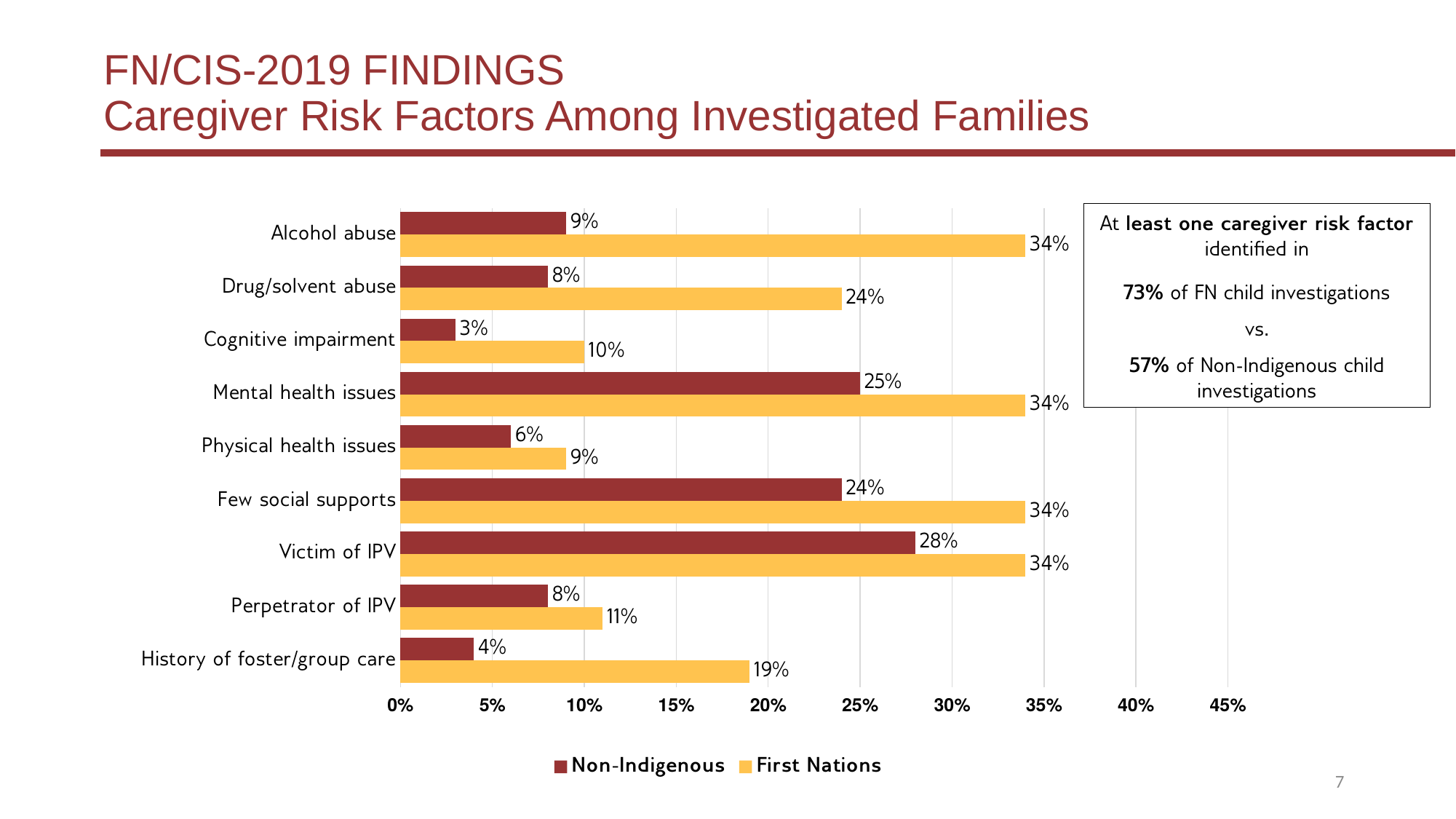

FN/CIS-2019 FINDINGS
Caregiver Risk Factors Among Investigated Families

### Chart

| Category | First Nations | Non-Indigenous |
|---|---|---|
| History of foster/group care | 0.19 | 0.04 |
| Perpetrator of IPV | 0.11 | 0.08 |
| Victim of IPV | 0.34 | 0.28 |
| Few social supports | 0.34 | 0.24 |
| Physical health issues | 0.09 | 0.06 |
| Mental health issues | 0.34 | 0.25 |
| Cognitive impairment | 0.1 | 0.03 |
| Drug/solvent abuse | 0.24 | 0.08 |
| Alcohol abuse | 0.34 | 0.09 |
At least one caregiver risk factor identified in

73% of FN child investigations

vs.

57% of Non-Indigenous child investigations
7